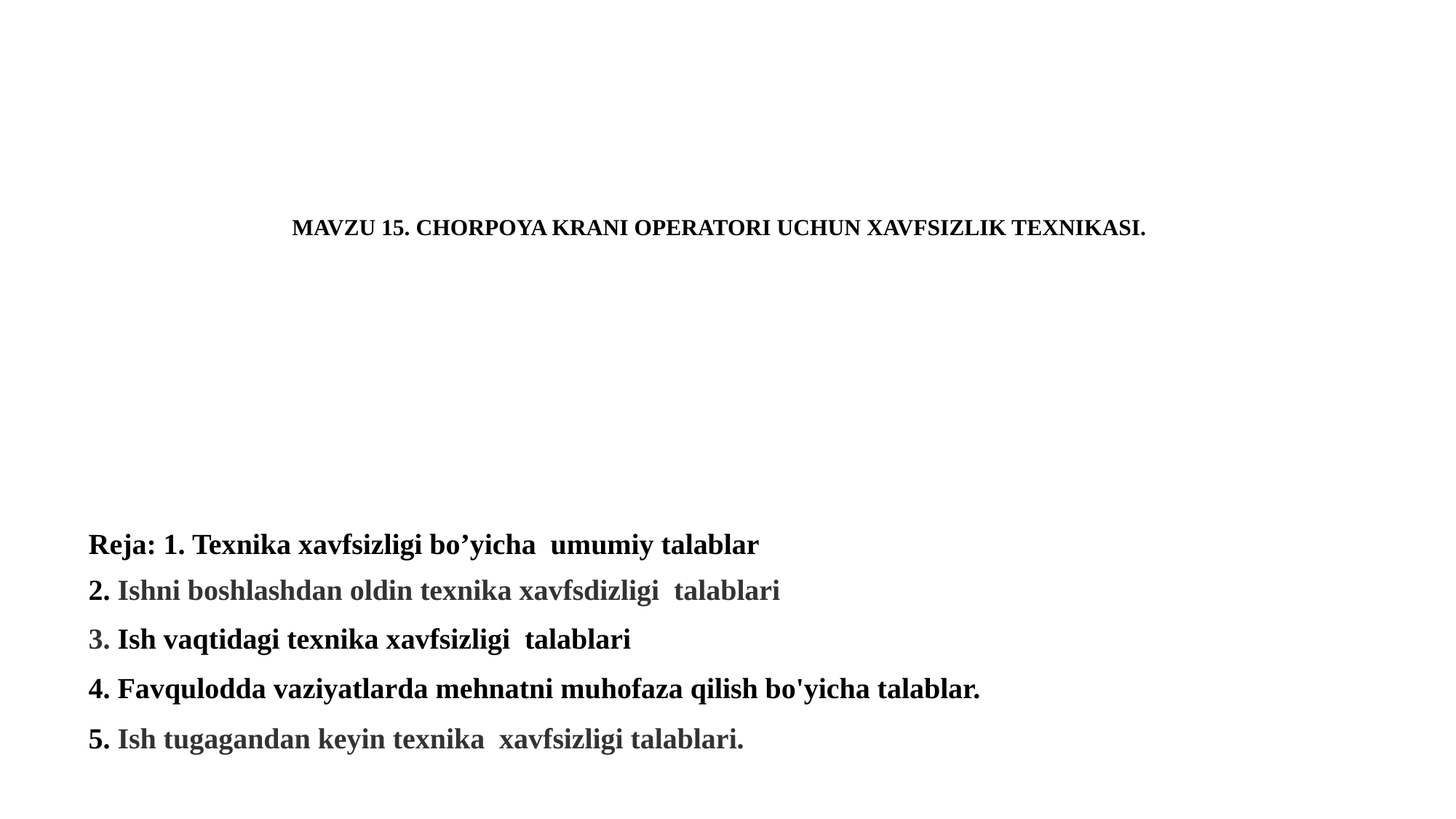

# MAVZU 15. CHORPOYA KRANI OPERATORI UCHUN XAVFSIZLIK TEXNIKASI.
Reja: 1. Texnika xavfsizligi bo’yicha  umumiy talablar
2. Ishni boshlashdan oldin texnika xavfsdizligi  talablari
3. Ish vaqtidagi texnika xavfsizligi  talablari
4. Favqulodda vaziyatlarda mehnatni muhofaza qilish bo'yicha talablar.
5. Ish tugagandan keyin texnika  xavfsizligi talablari.